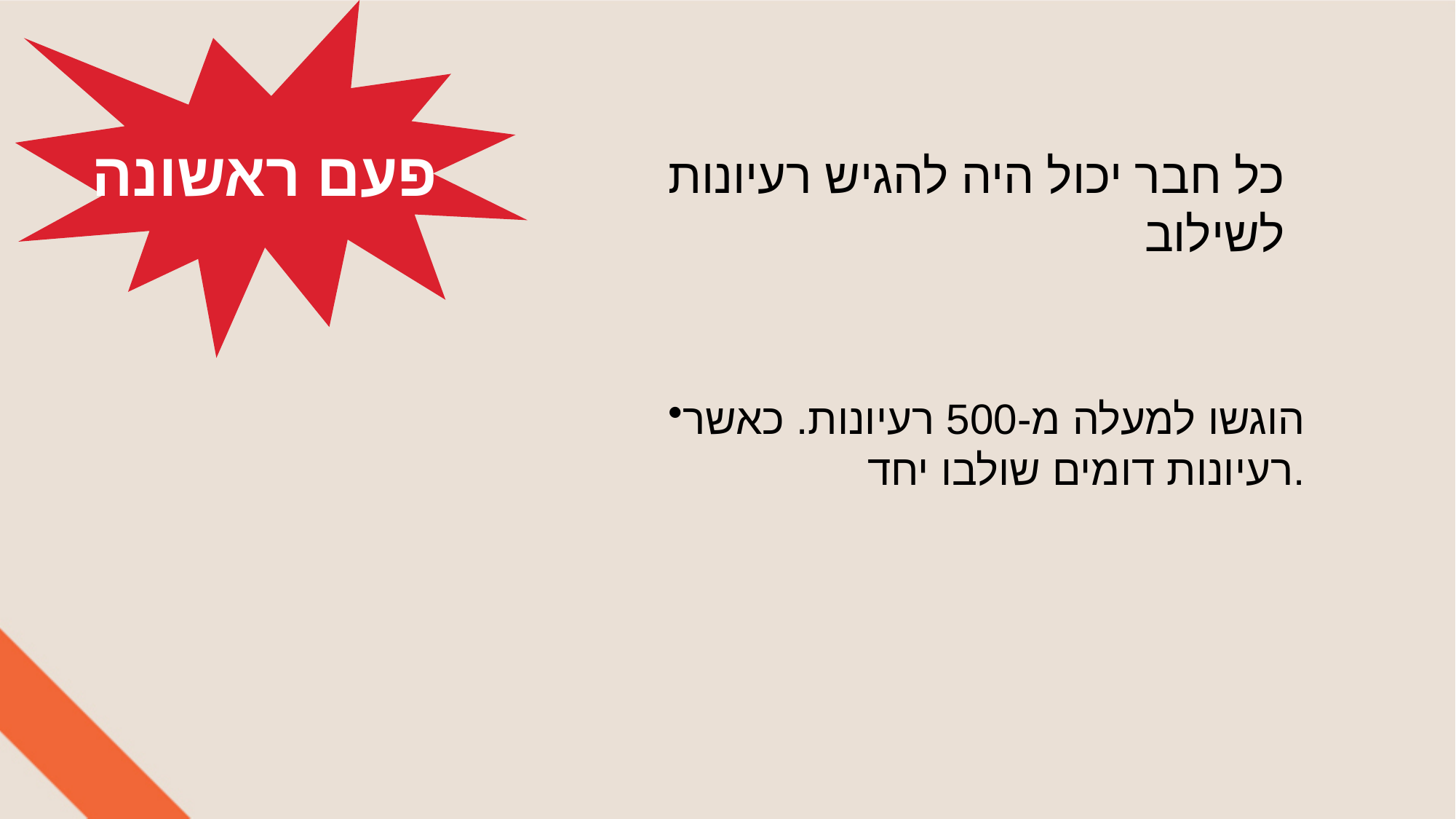

פעם ראשונה
כל חבר יכול היה להגיש רעיונות לשילוב
הוגשו למעלה מ-500 רעיונות. כאשר רעיונות דומים שולבו יחד.